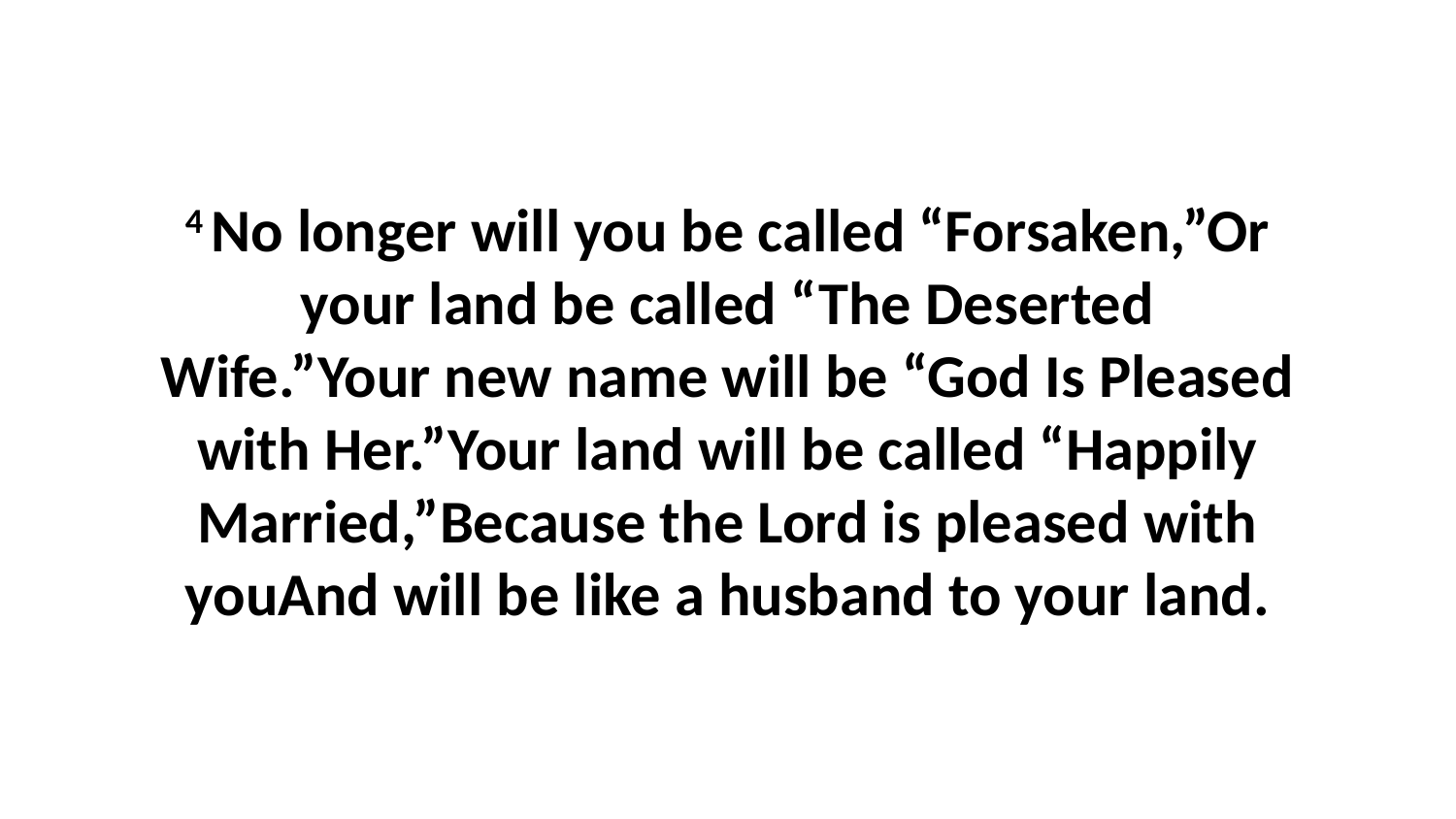

4 No longer will you be called “Forsaken,”Or your land be called “The Deserted Wife.”Your new name will be “God Is Pleased with Her.”Your land will be called “Happily Married,”Because the Lord is pleased with youAnd will be like a husband to your land.